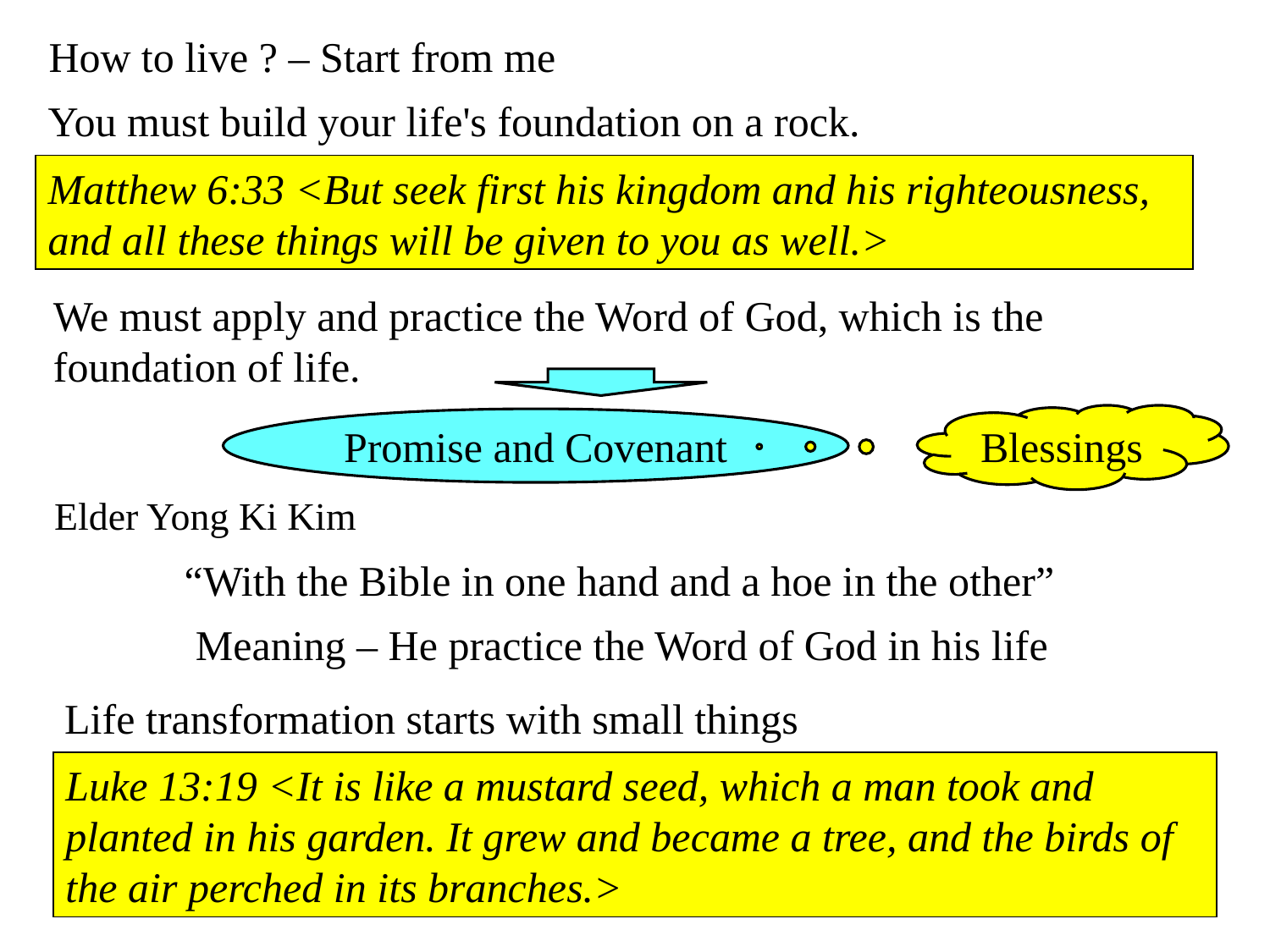

How to live ? – Start from me
You must build your life's foundation on a rock.
Matthew 6:33 <But seek first his kingdom and his righteousness, and all these things will be given to you as well.>
We must apply and practice the Word of God, which is the foundation of life.

Blessings
Promise and Covenant
Elder Yong Ki Kim
“With the Bible in one hand and a hoe in the other”
Meaning – He practice the Word of God in his life
Life transformation starts with small things
Luke 13:19 <It is like a mustard seed, which a man took and planted in his garden. It grew and became a tree, and the birds of the air perched in its branches.>